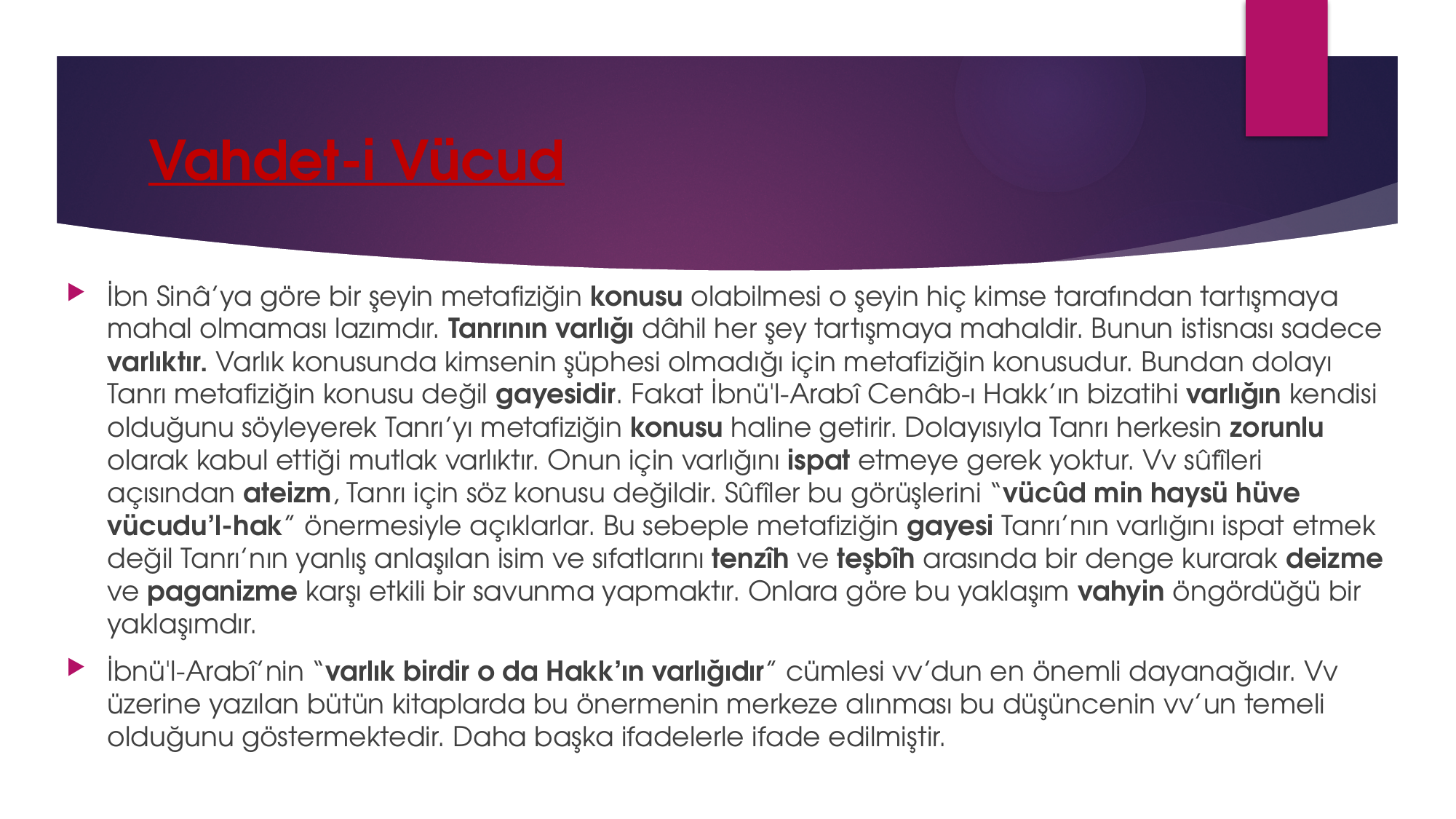

# Vahdet-i Vücud
İbn Sinâ’ya göre bir şeyin metafiziğin konusu olabilmesi o şeyin hiç kimse tarafından tartışmaya mahal olmaması lazımdır. Tanrının varlığı dâhil her şey tartışmaya mahaldir. Bunun istisnası sadece varlıktır. Varlık konusunda kimsenin şüphesi olmadığı için metafiziğin konusudur. Bundan dolayı Tanrı metafiziğin konusu değil gayesidir. Fakat İbnü'l-Arabî Cenâb-ı Hakk’ın bizatihi varlığın kendisi olduğunu söyleyerek Tanrı’yı metafiziğin konusu haline getirir. Dolayısıyla Tanrı herkesin zorunlu olarak kabul ettiği mutlak varlıktır. Onun için varlığını ispat etmeye gerek yoktur. Vv sûfîleri açısından ateizm, Tanrı için söz konusu değildir. Sûfîler bu görüşlerini “vücûd min haysü hüve vücudu’l-hak” önermesiyle açıklarlar. Bu sebeple metafiziğin gayesi Tanrı’nın varlığını ispat etmek değil Tanrı’nın yanlış anlaşılan isim ve sıfatlarını tenzîh ve teşbîh arasında bir denge kurarak deizme ve paganizme karşı etkili bir savunma yapmaktır. Onlara göre bu yaklaşım vahyin öngördüğü bir yaklaşımdır.
İbnü'l-Arabî’nin “varlık birdir o da Hakk’ın varlığıdır” cümlesi vv’dun en önemli dayanağıdır. Vv üzerine yazılan bütün kitaplarda bu önermenin merkeze alınması bu düşüncenin vv’un temeli olduğunu göstermektedir. Daha başka ifadelerle ifade edilmiştir.